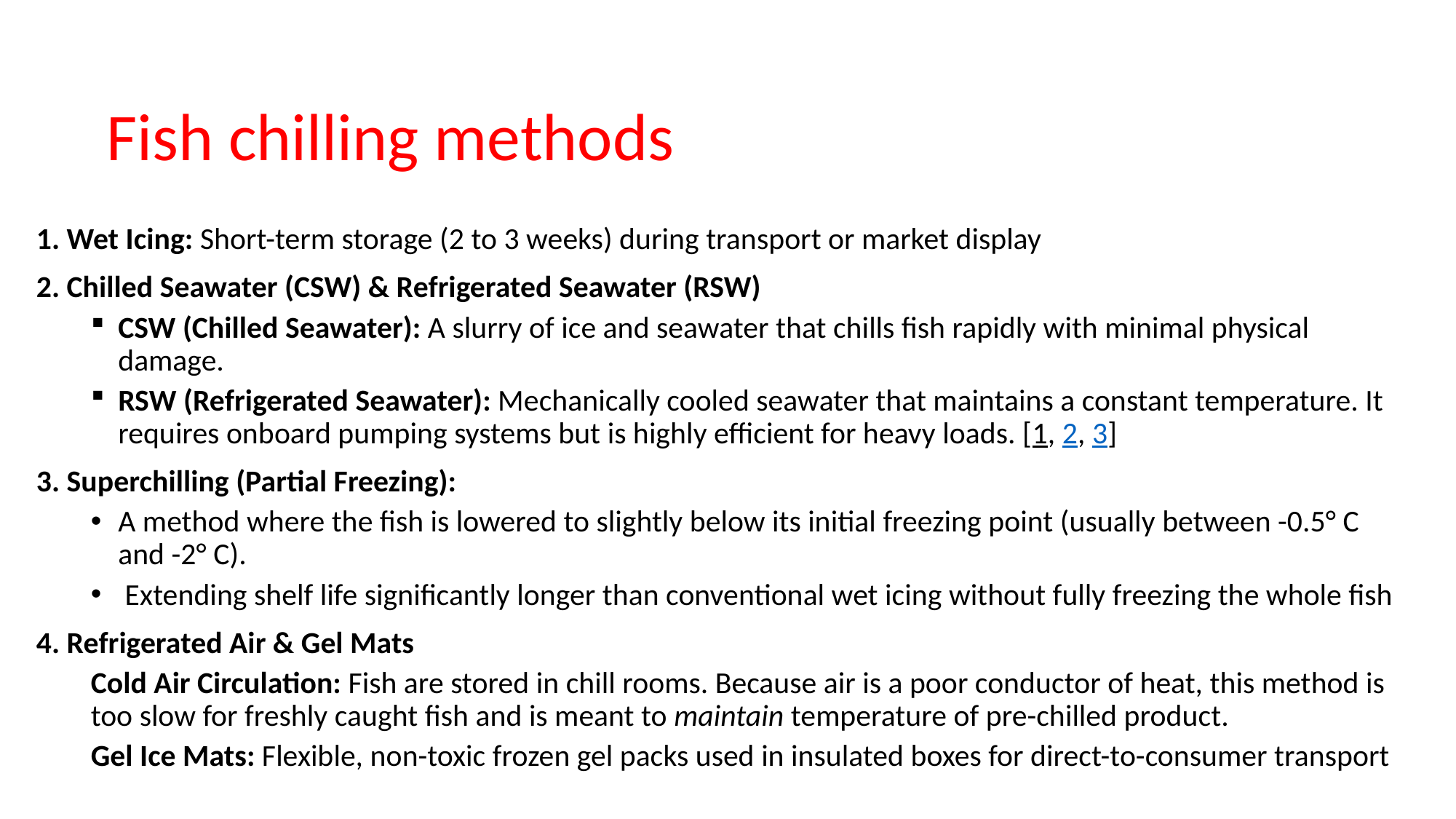

# Fish chilling methods
1. Wet Icing: Short-term storage (2 to 3 weeks) during transport or market display
2. Chilled Seawater (CSW) & Refrigerated Seawater (RSW)
CSW (Chilled Seawater): A slurry of ice and seawater that chills fish rapidly with minimal physical damage.
RSW (Refrigerated Seawater): Mechanically cooled seawater that maintains a constant temperature. It requires onboard pumping systems but is highly efficient for heavy loads. [1, 2, 3]
3. Superchilling (Partial Freezing):
A method where the fish is lowered to slightly below its initial freezing point (usually between -0.5° C and -2° C).
 Extending shelf life significantly longer than conventional wet icing without fully freezing the whole fish
4. Refrigerated Air & Gel Mats
Cold Air Circulation: Fish are stored in chill rooms. Because air is a poor conductor of heat, this method is too slow for freshly caught fish and is meant to maintain temperature of pre-chilled product.
Gel Ice Mats: Flexible, non-toxic frozen gel packs used in insulated boxes for direct-to-consumer transport